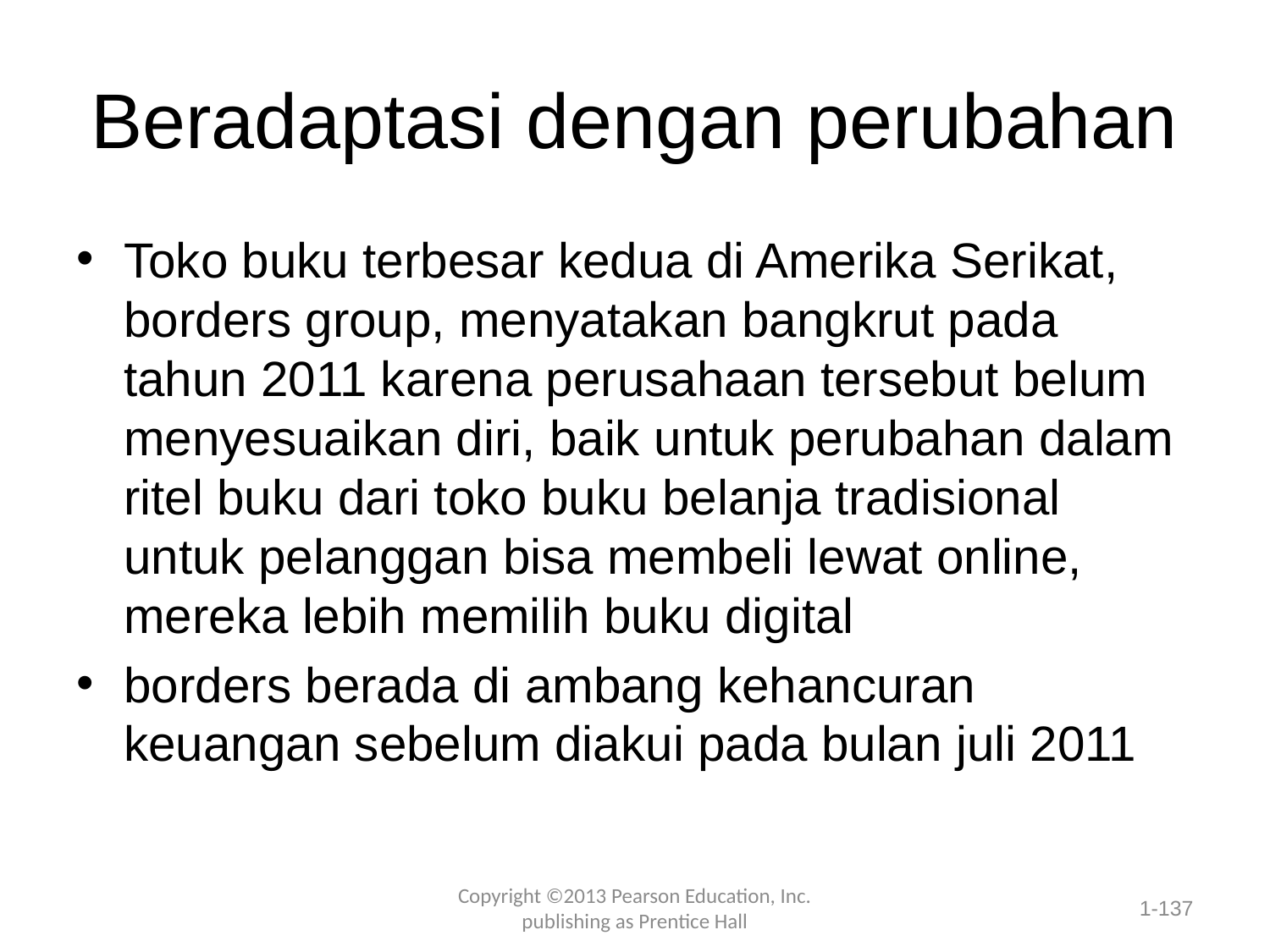

# Beradaptasi dengan perubahan
Toko buku terbesar kedua di Amerika Serikat, borders group, menyatakan bangkrut pada tahun 2011 karena perusahaan tersebut belum menyesuaikan diri, baik untuk perubahan dalam ritel buku dari toko buku belanja tradisional untuk pelanggan bisa membeli lewat online, mereka lebih memilih buku digital
borders berada di ambang kehancuran keuangan sebelum diakui pada bulan juli 2011
Copyright ©2013 Pearson Education, Inc. publishing as Prentice Hall
1-137